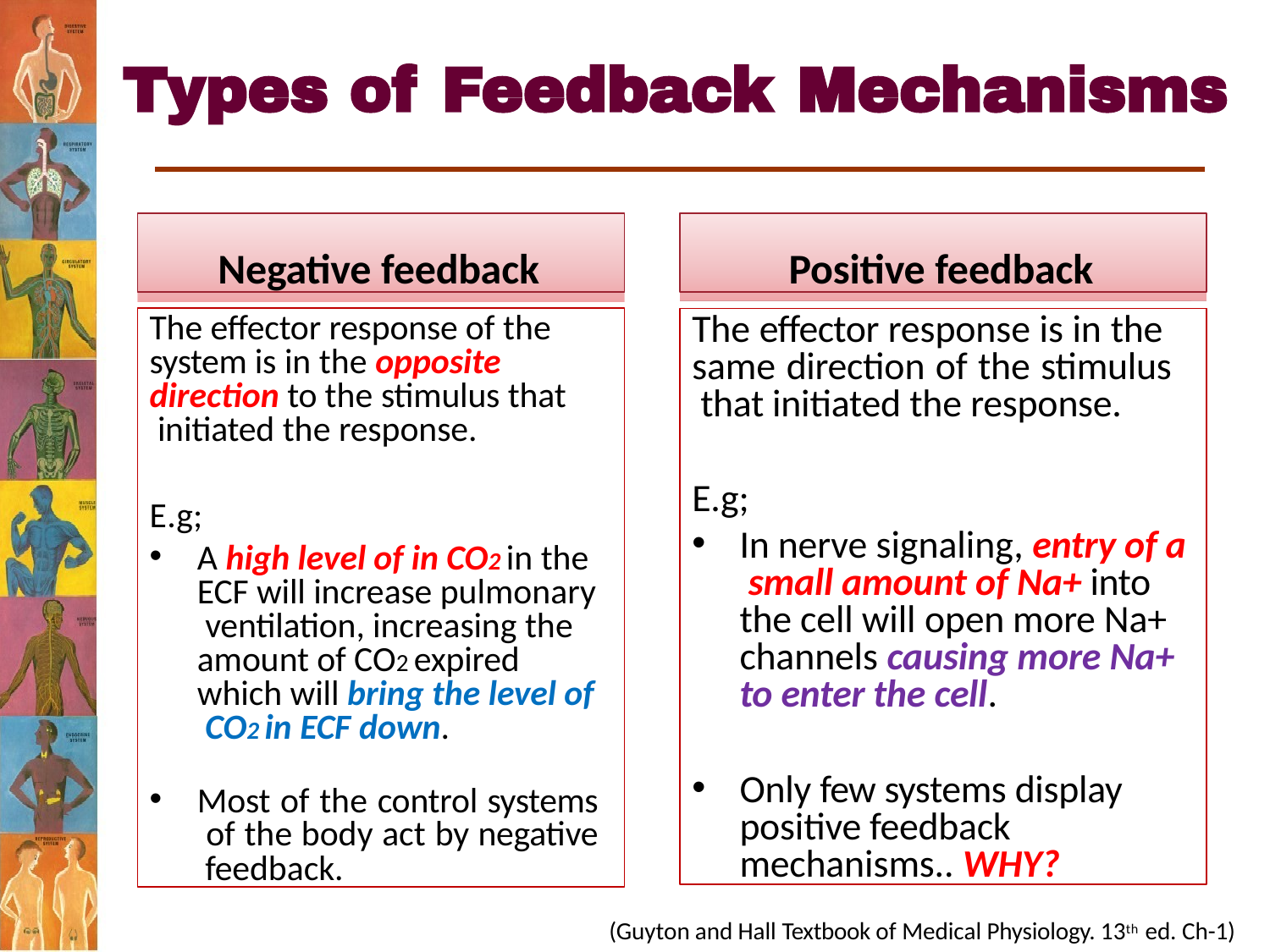

# Types of Feedback Mechanisms

Negative feedback

Positive feedback
The effector response of the  system is in the opposite  direction to the stimulus that  initiated the response.

E.g;
A high level of in CO2 in the  ECF will increase pulmonary  ventilation, increasing the  amount of CO2 expired  which will bring the level of  CO2 in ECF down.

Most of the control systems  of the body act by negative  feedback.
The effector response is in the  same direction of the stimulus  that initiated the response.

E.g;
In nerve signaling, entry of a  small amount of Na+ into  the cell will open more Na+  channels causing more Na+  to enter the cell.

Only few systems display  positive feedback  mechanisms.. WHY?
(Guyton and Hall Textbook of Medical Physiology. 13th  ed. Ch-1)